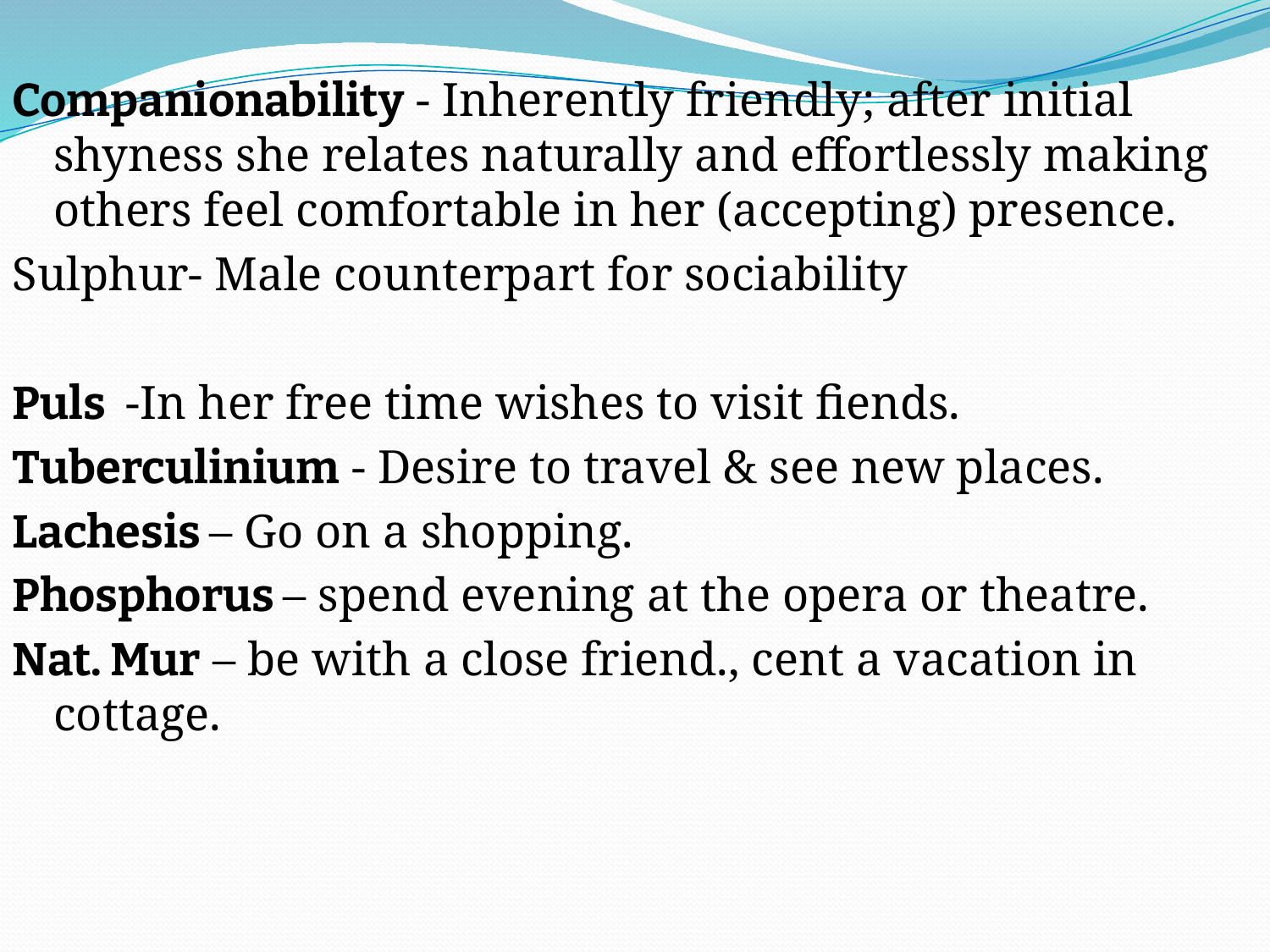

Companionability - Inherently friendly; after initial shyness she relates naturally and effortlessly making others feel comfortable in her (accepting) presence.
Sulphur- Male counterpart for sociability

Puls  -In her free time wishes to visit fiends.
Tuberculinium - Desire to travel & see new places.
Lachesis – Go on a shopping.
Phosphorus – spend evening at the opera or theatre.
Nat. Mur – be with a close friend., cent a vacation in cottage.